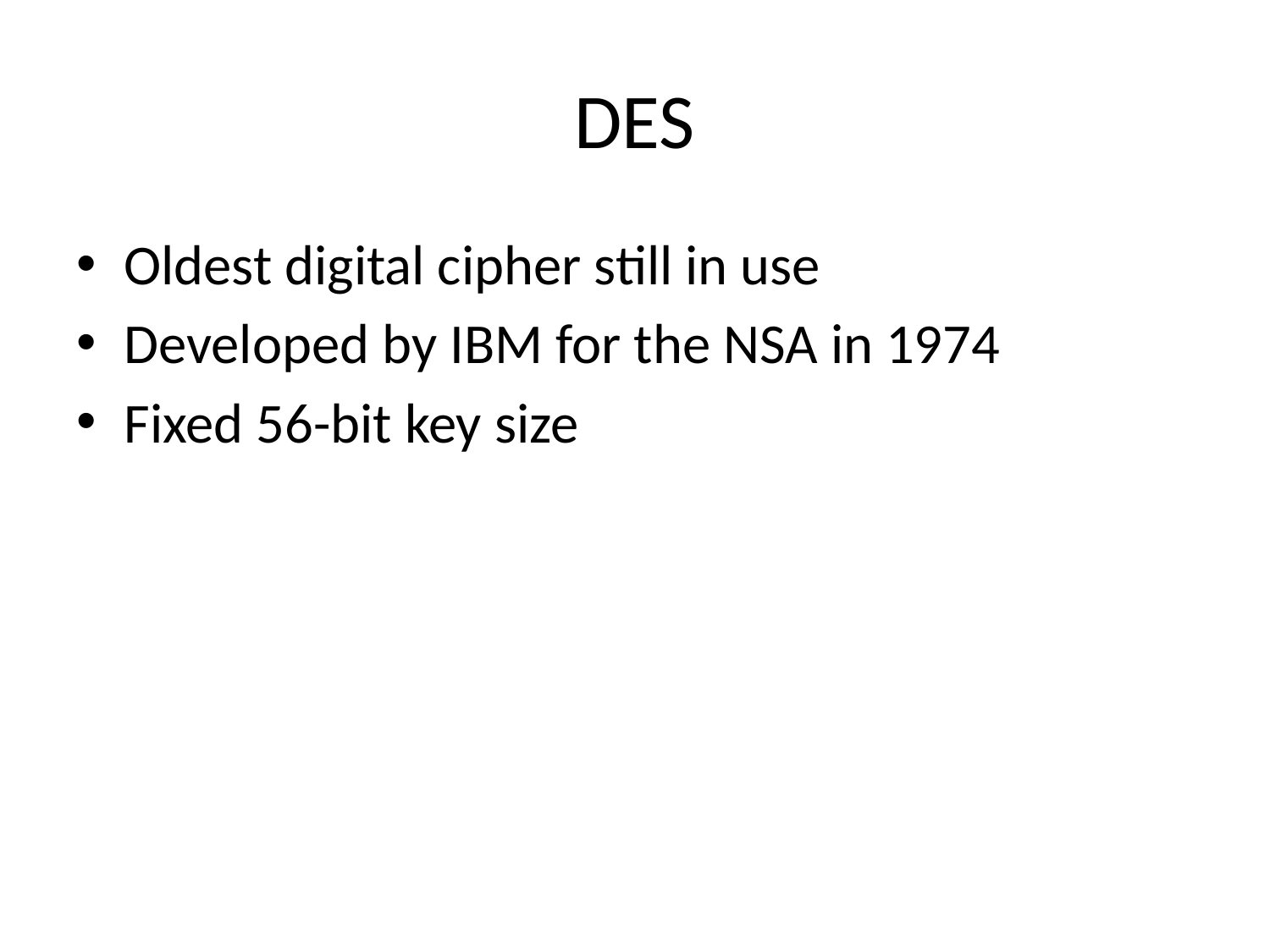

# DES
Oldest digital cipher still in use
Developed by IBM for the NSA in 1974
Fixed 56-bit key size